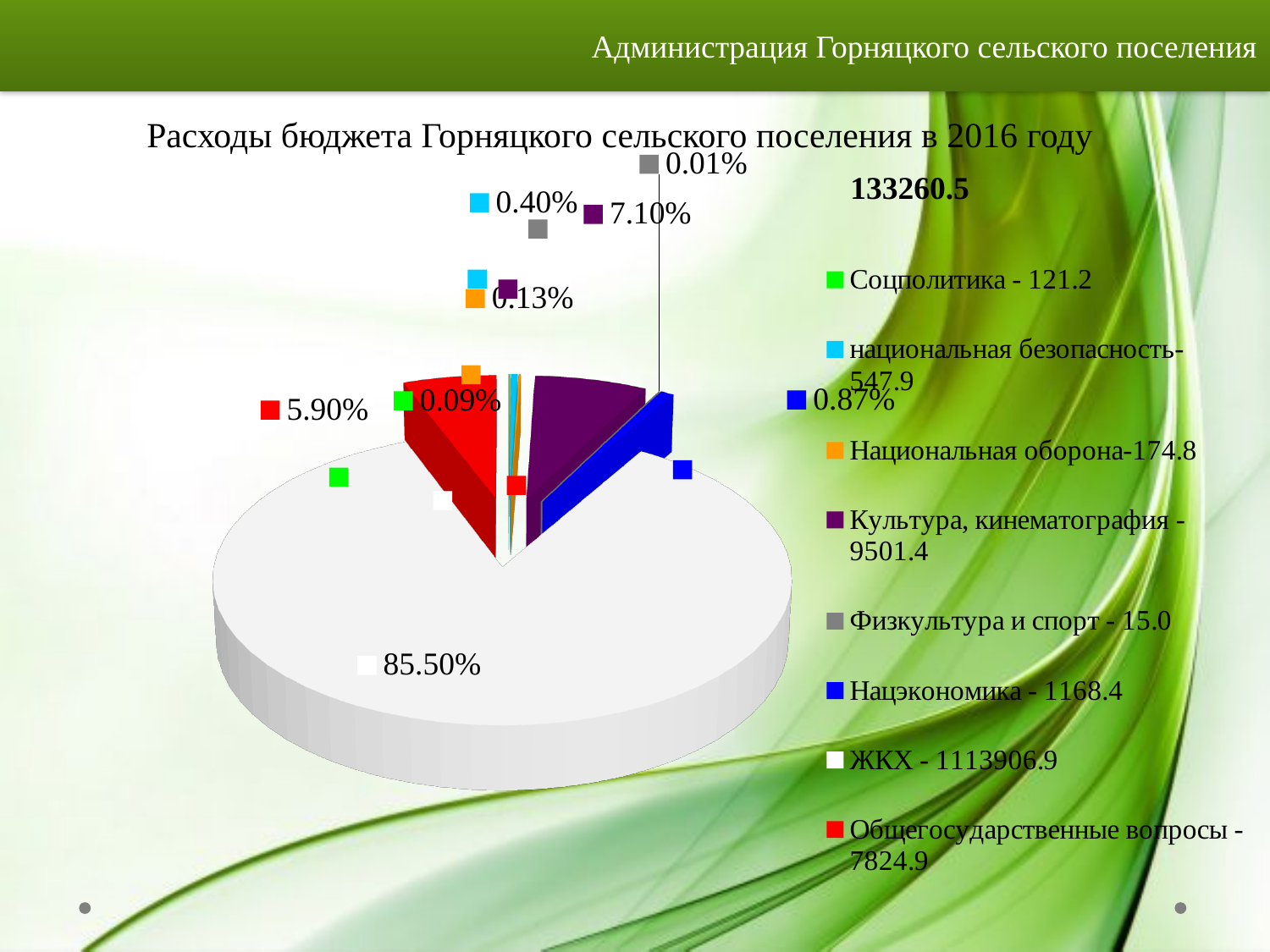

Администрация Горняцкого сельского поселения
Расходы бюджета Горняцкого сельского поселения в 2016 году

[unsupported chart]